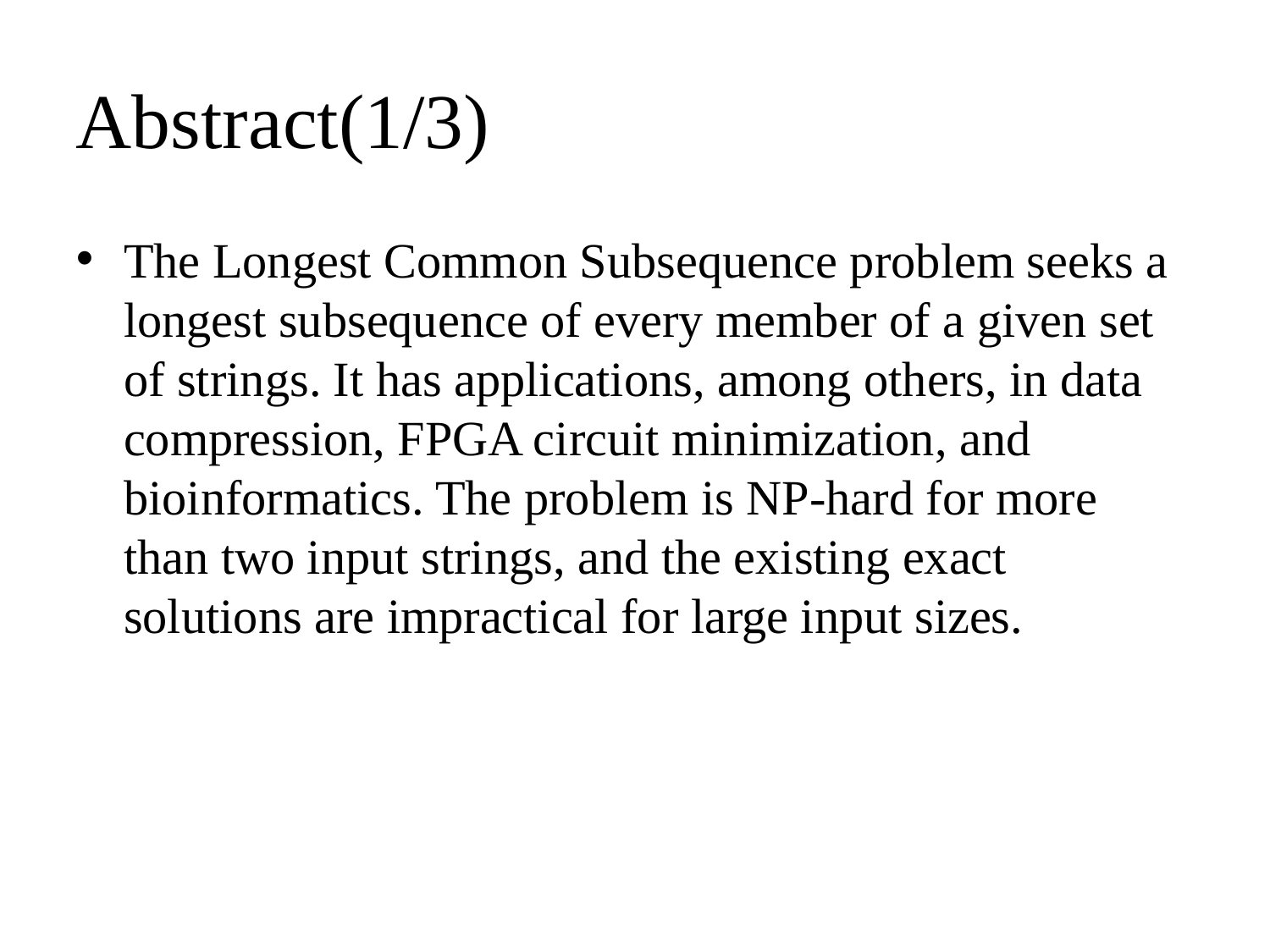

Abstract(1/3)
The Longest Common Subsequence problem seeks a longest subsequence of every member of a given set of strings. It has applications, among others, in data compression, FPGA circuit minimization, and bioinformatics. The problem is NP-hard for more than two input strings, and the existing exact solutions are impractical for large input sizes.